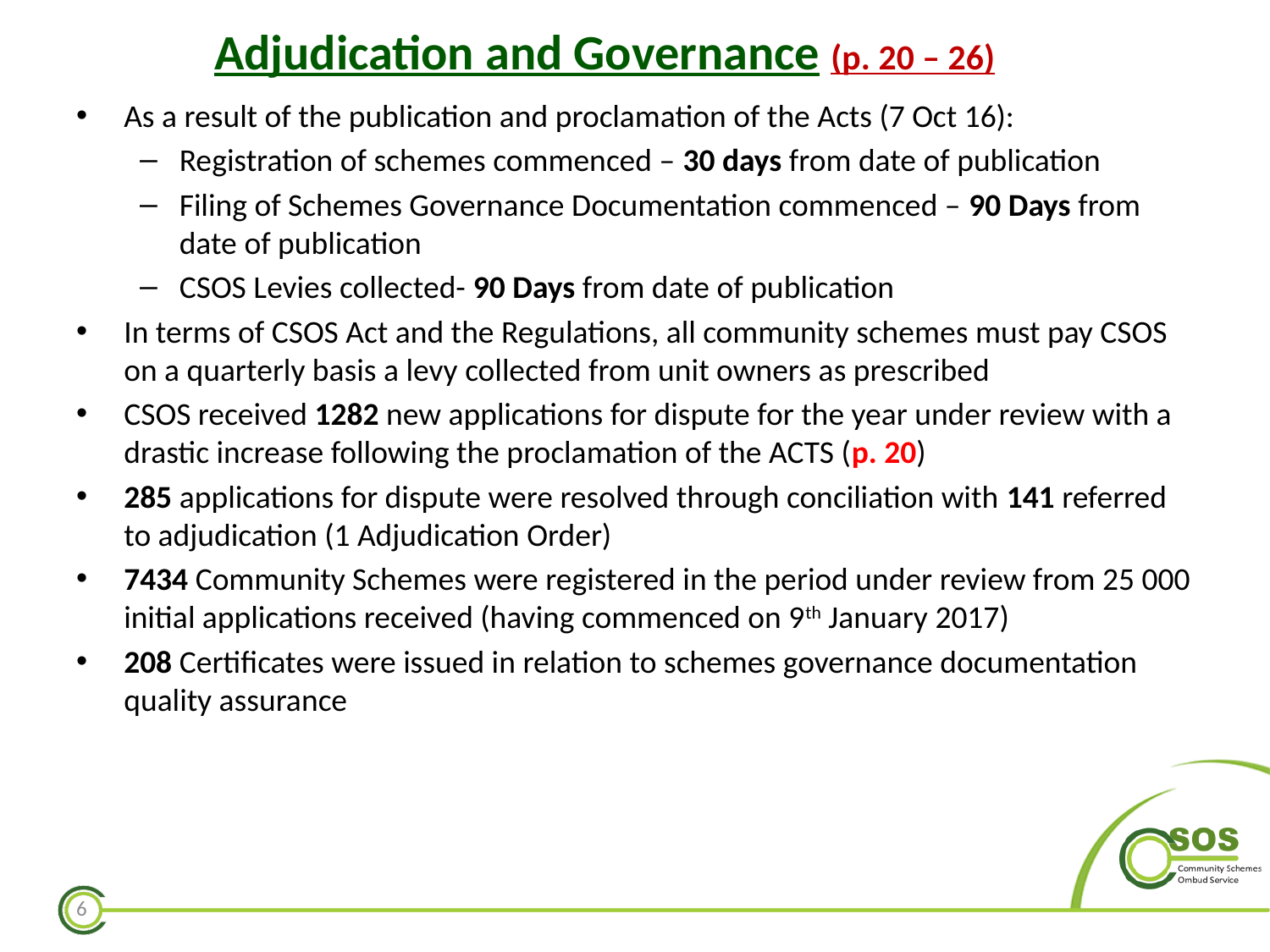

# Adjudication and Governance (p. 20 – 26)
As a result of the publication and proclamation of the Acts (7 Oct 16):
Registration of schemes commenced – 30 days from date of publication
Filing of Schemes Governance Documentation commenced – 90 Days from date of publication
CSOS Levies collected- 90 Days from date of publication
In terms of CSOS Act and the Regulations, all community schemes must pay CSOS on a quarterly basis a levy collected from unit owners as prescribed
CSOS received 1282 new applications for dispute for the year under review with a drastic increase following the proclamation of the ACTS (p. 20)
285 applications for dispute were resolved through conciliation with 141 referred to adjudication (1 Adjudication Order)
7434 Community Schemes were registered in the period under review from 25 000 initial applications received (having commenced on 9th January 2017)
208 Certificates were issued in relation to schemes governance documentation quality assurance
6